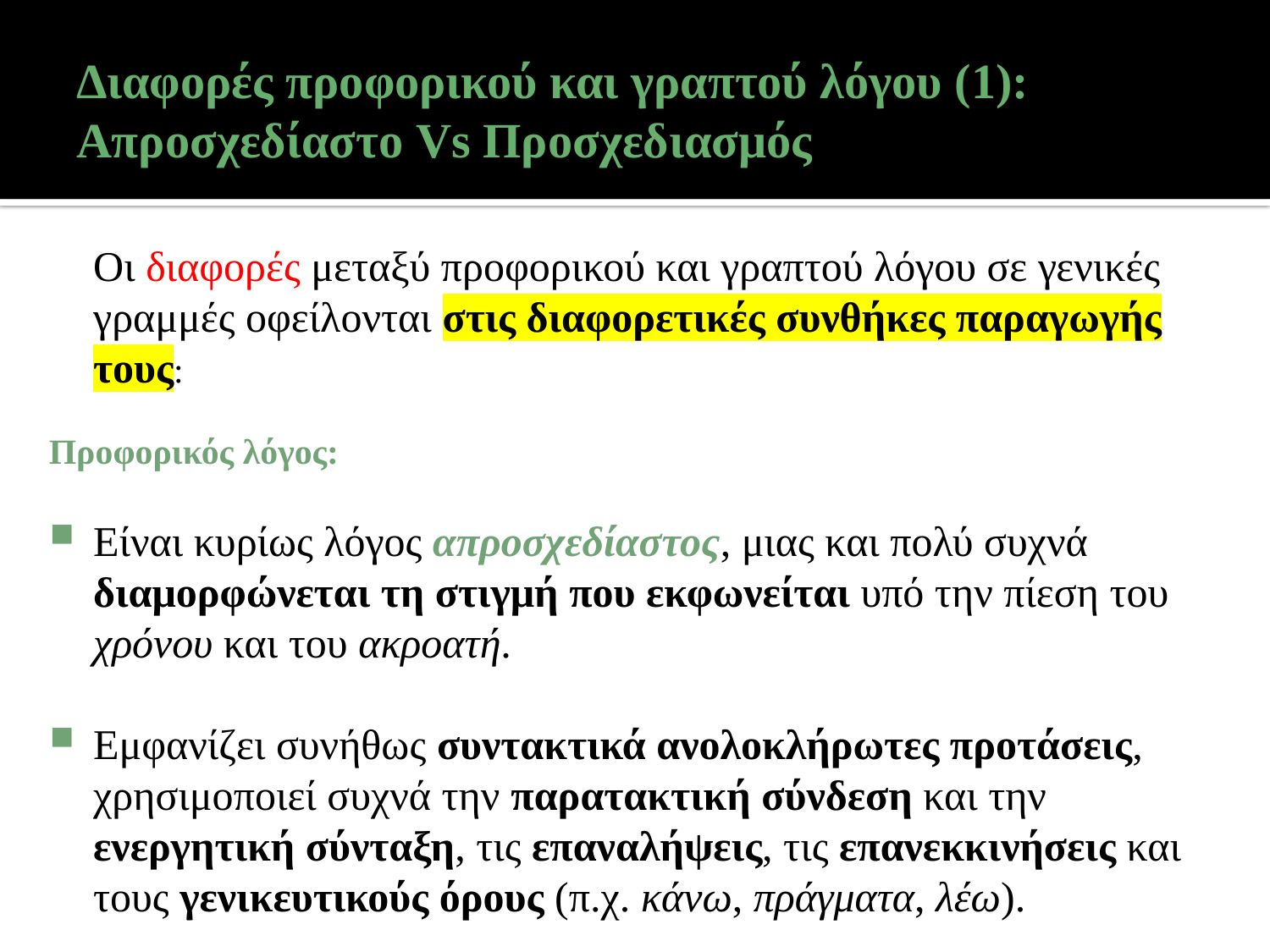

# Διαφορές προφορικού και γραπτού λόγου (1): Απροσχεδίαστο Vs Προσχεδιασμός
	Οι διαφορές μεταξύ προφορικού και γραπτού λόγου σε γενικές γραμμές οφείλονται στις διαφορετικές συνθήκες παραγωγής τους:

Προφορικός λόγος:

Είναι κυρίως λόγος απροσχεδίαστος, μιας και πολύ συχνά διαμορφώνεται τη στιγμή που εκφωνείται υπό την πίεση του χρόνου και του ακροατή.

Εμφανίζει συνήθως συντακτικά ανολοκλήρωτες προτάσεις, χρησιμοποιεί συχνά την παρατακτική σύνδεση και την ενεργητική σύνταξη, τις επαναλήψεις, τις επανεκκινήσεις και τους γενικευτικούς όρους (π.χ. κάνω, πράγματα, λέω).